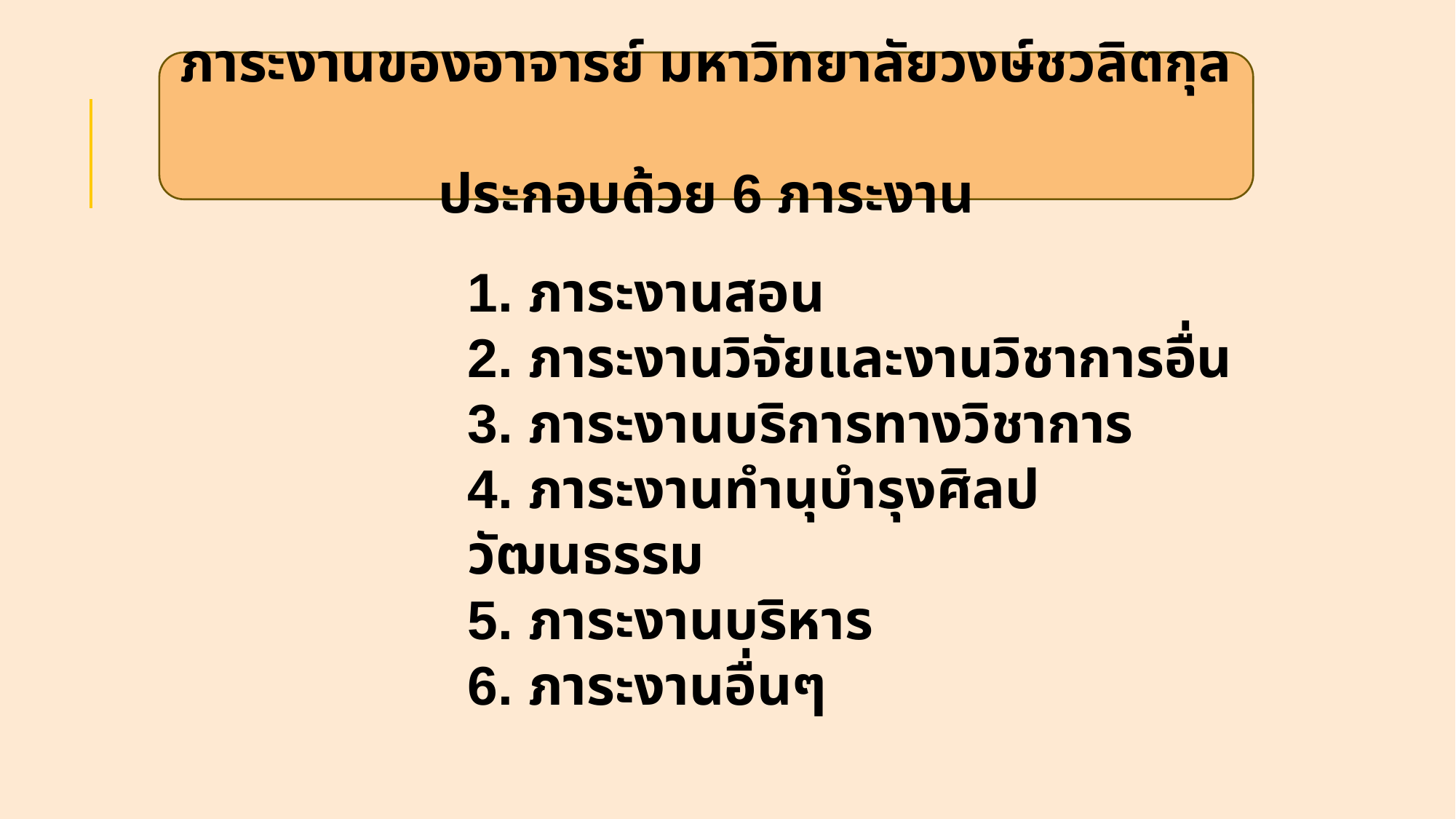

ภาระงานของอาจารย์ มหาวิทยาลัยวงษ์ชวลิตกุล
ประกอบด้วย 6 ภาระงาน
1. ภาระงานสอน
2. ภาระงานวิจัยและงานวิชาการอื่น
3. ภาระงานบริการทางวิชาการ
4. ภาระงานทำนุบำรุงศิลปวัฒนธรรม
5. ภาระงานบริหาร
6. ภาระงานอื่นๆ